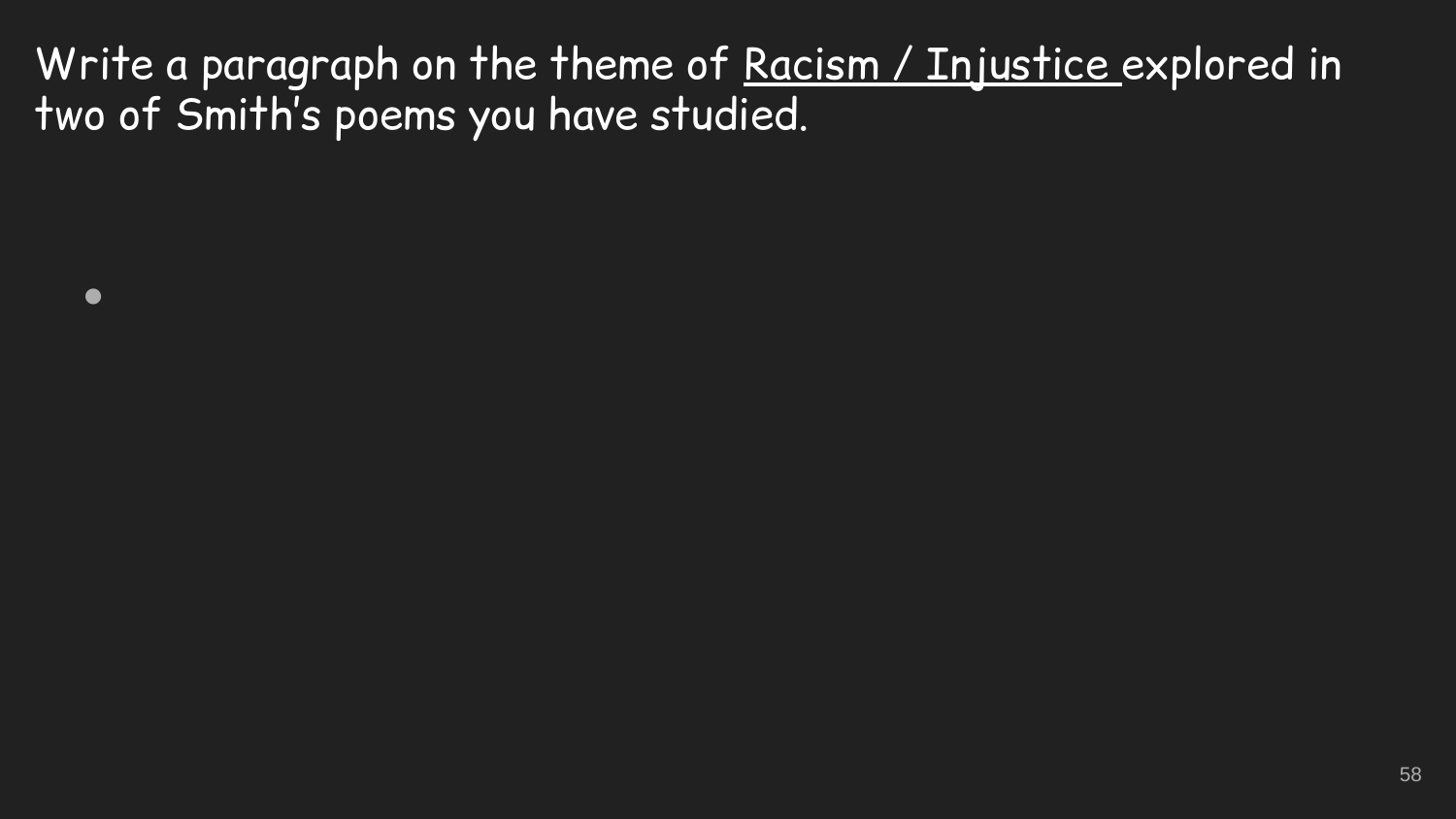

# Write a paragraph on the theme of Racism / Injustice explored in two of Smith’s poems you have studied.

58